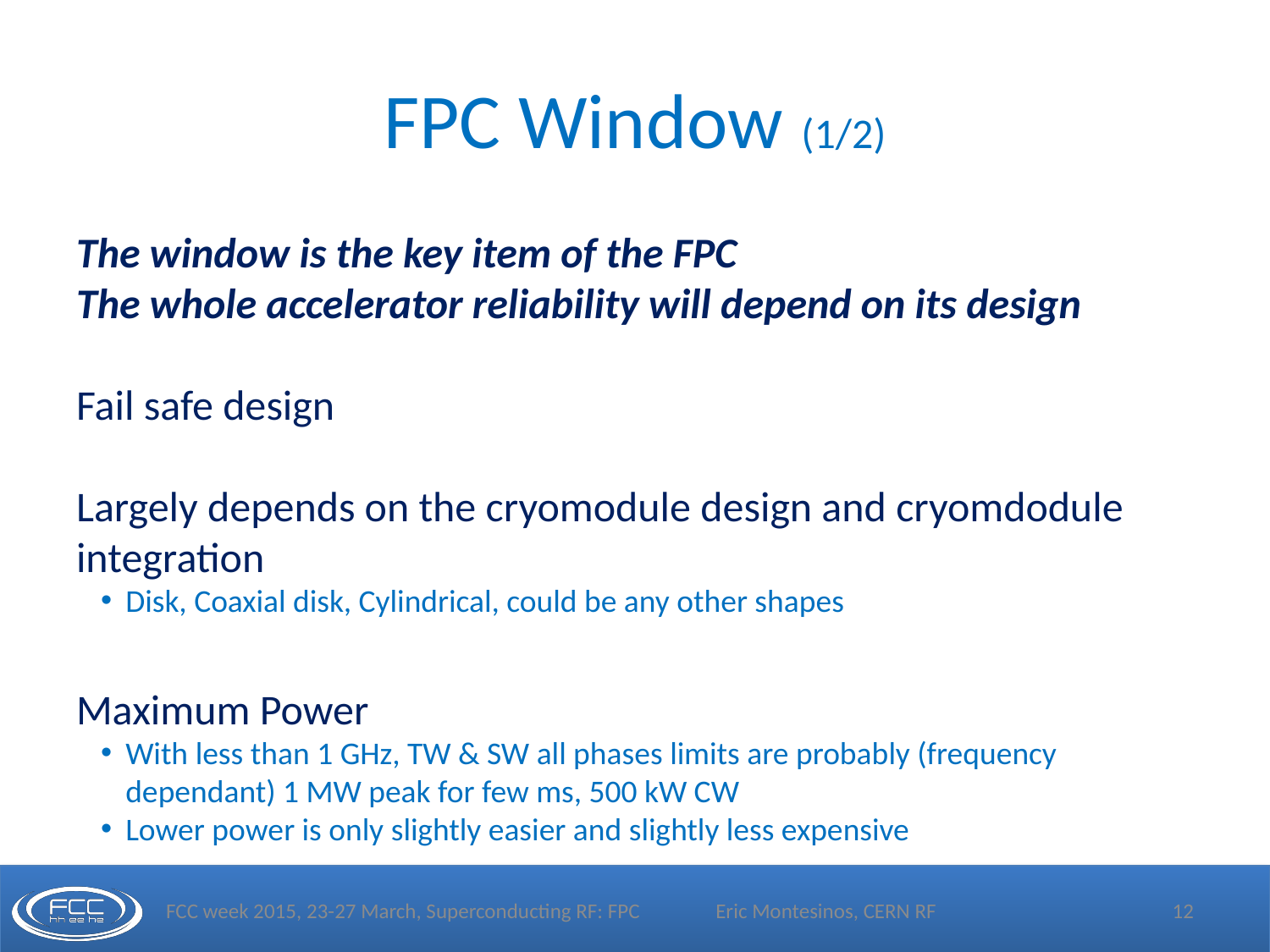

# FPC Window (1/2)
The window is the key item of the FPC
The whole accelerator reliability will depend on its design

Fail safe design

Largely depends on the cryomodule design and cryomdodule integration
Disk, Coaxial disk, Cylindrical, could be any other shapes

Maximum Power
With less than 1 GHz, TW & SW all phases limits are probably (frequency dependant) 1 MW peak for few ms, 500 kW CW
Lower power is only slightly easier and slightly less expensive
FCC week 2015, 23-27 March, Superconducting RF: FPC
Eric Montesinos, CERN RF
12